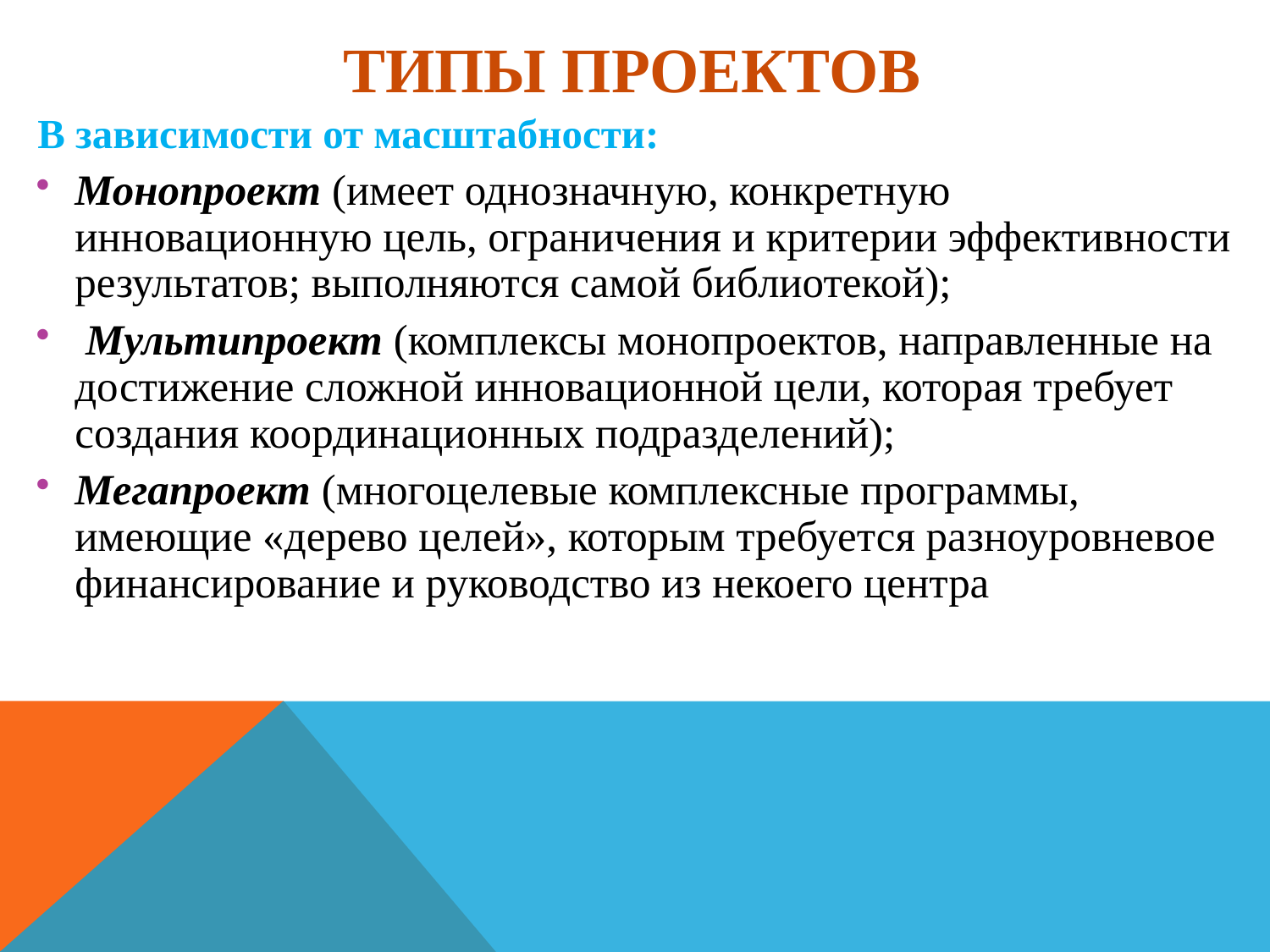

# Типы проектов
В зависимости от масштабности:
Монопроект (имеет однозначную, конкретную инновационную цель, ограничения и критерии эффективности результатов; выполняются самой библиотекой);
 Мультипроект (комплексы монопроектов, направленные на достижение сложной инновационной цели, которая требует создания координационных подразделений);
Мегапроект (многоцелевые комплексные программы, имеющие «дерево целей», которым требуется разноуровневое финансирование и руководство из некоего центра